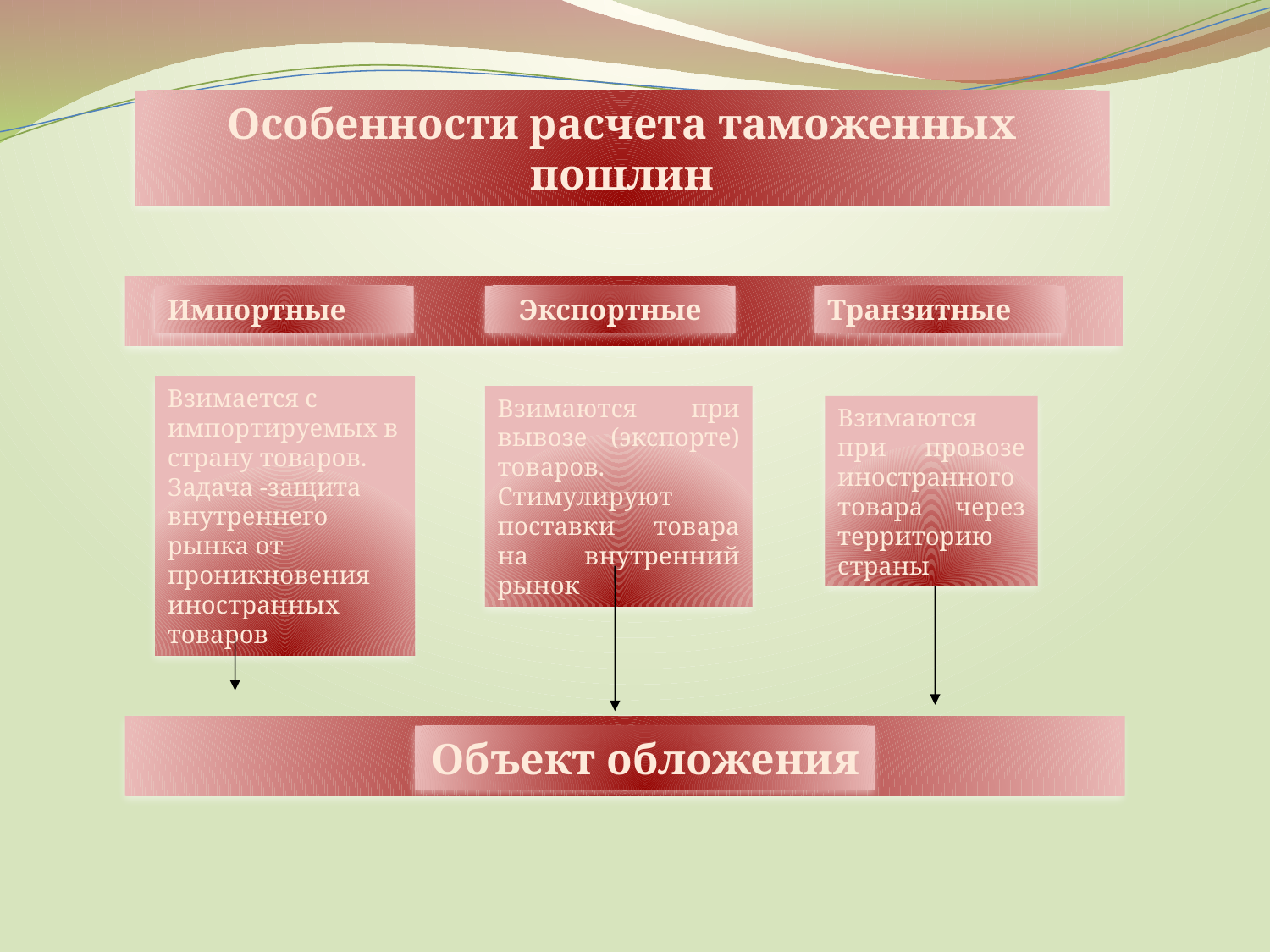

Особенности расчета таможенных пошлин

Импортные
Экспортные
Транзитные
Взимается с импортируемых в страну товаров. Задача -защита внутреннего рынка от проникновения иностранных товаров
Взимаются при вывозе (экспорте) товаров. Стимулируют поставки товара на внутренний рынок
Взимаются при провозе иностранного товара через территорию страны

Объект обложения